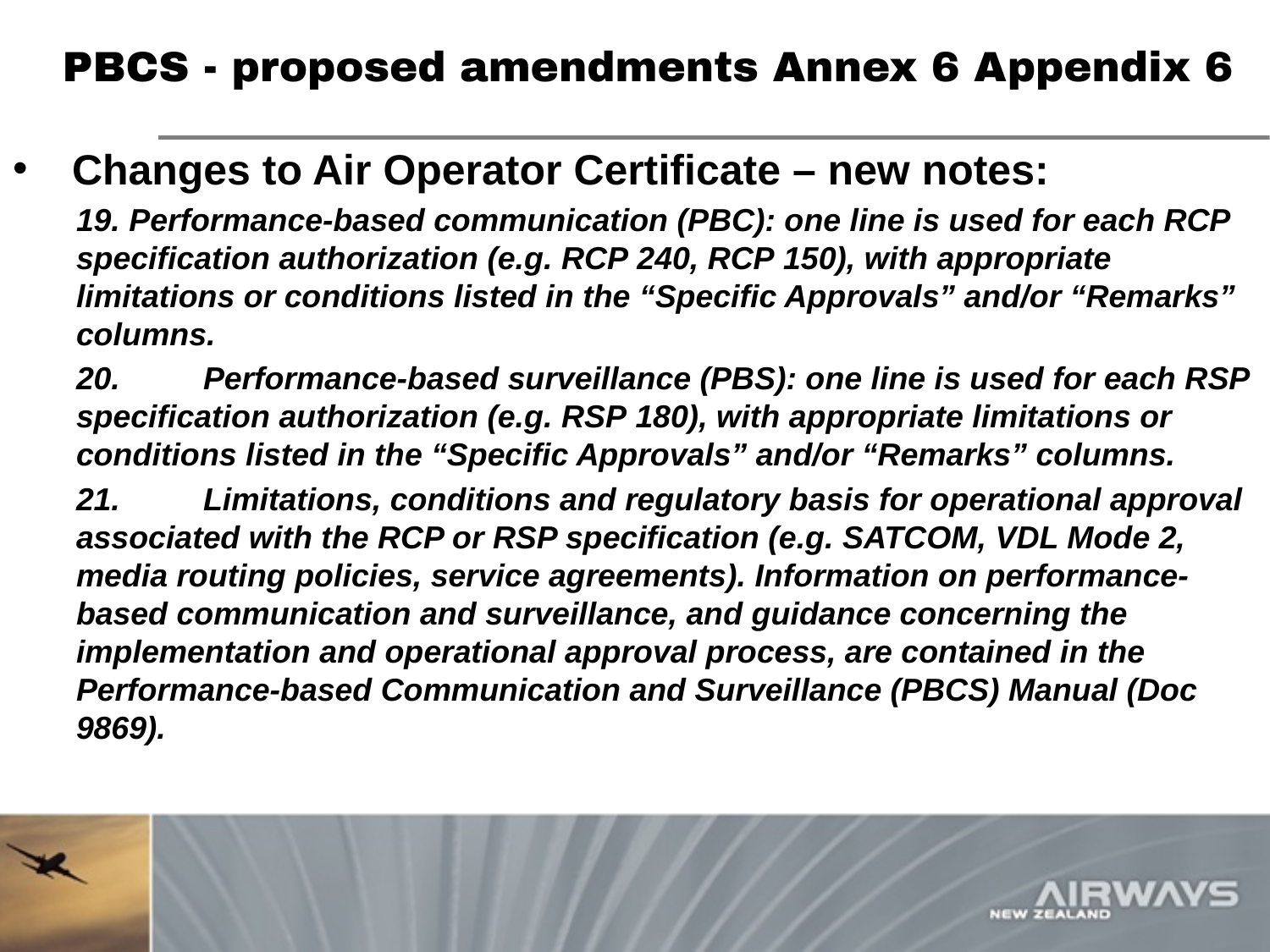

# PBCS - proposed amendments Annex 6 Appendix 6
 Changes to Air Operator Certificate – new notes:
19. Performance-based communication (PBC): one line is used for each RCP specification authorization (e.g. RCP 240, RCP 150), with appropriate limitations or conditions listed in the “Specific Approvals” and/or “Remarks” columns.
20.	Performance-based surveillance (PBS): one line is used for each RSP specification authorization (e.g. RSP 180), with appropriate limitations or conditions listed in the “Specific Approvals” and/or “Remarks” columns.
21.	Limitations, conditions and regulatory basis for operational approval associated with the RCP or RSP specification (e.g. SATCOM, VDL Mode 2, media routing policies, service agreements). Information on performance-based communication and surveillance, and guidance concerning the implementation and operational approval process, are contained in the Performance-based Communication and Surveillance (PBCS) Manual (Doc 9869).